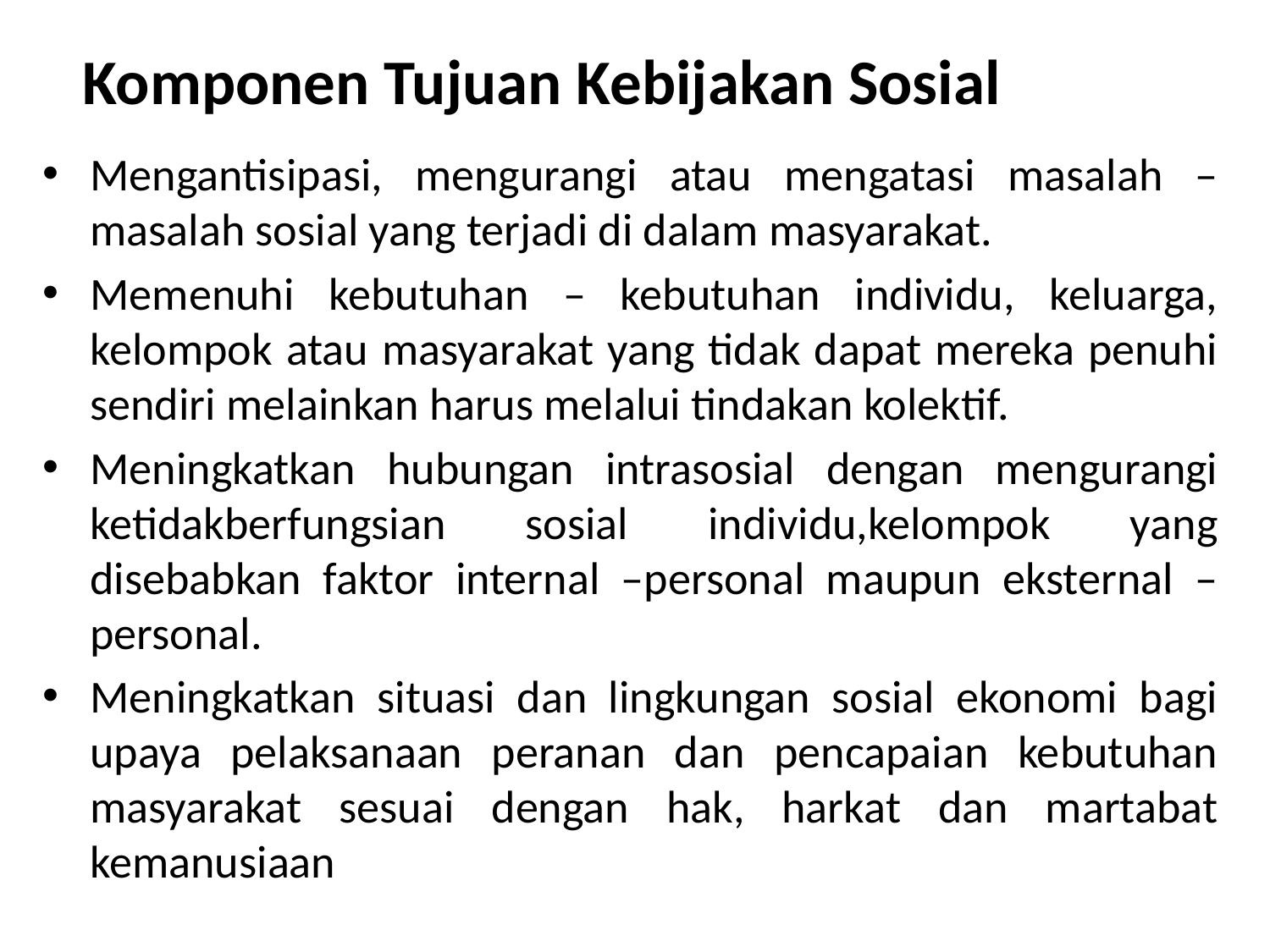

# Komponen Tujuan Kebijakan Sosial
Mengantisipasi, mengurangi atau mengatasi masalah – masalah sosial yang terjadi di dalam masyarakat.
Memenuhi kebutuhan – kebutuhan individu, keluarga, kelompok atau masyarakat yang tidak dapat mereka penuhi sendiri melainkan harus melalui tindakan kolektif.
Meningkatkan hubungan intrasosial dengan mengurangi ketidakberfungsian sosial individu,kelompok yang disebabkan faktor internal –personal maupun eksternal –personal.
Meningkatkan situasi dan lingkungan sosial ekonomi bagi upaya pelaksanaan peranan dan pencapaian kebutuhan masyarakat sesuai dengan hak, harkat dan martabat kemanusiaan